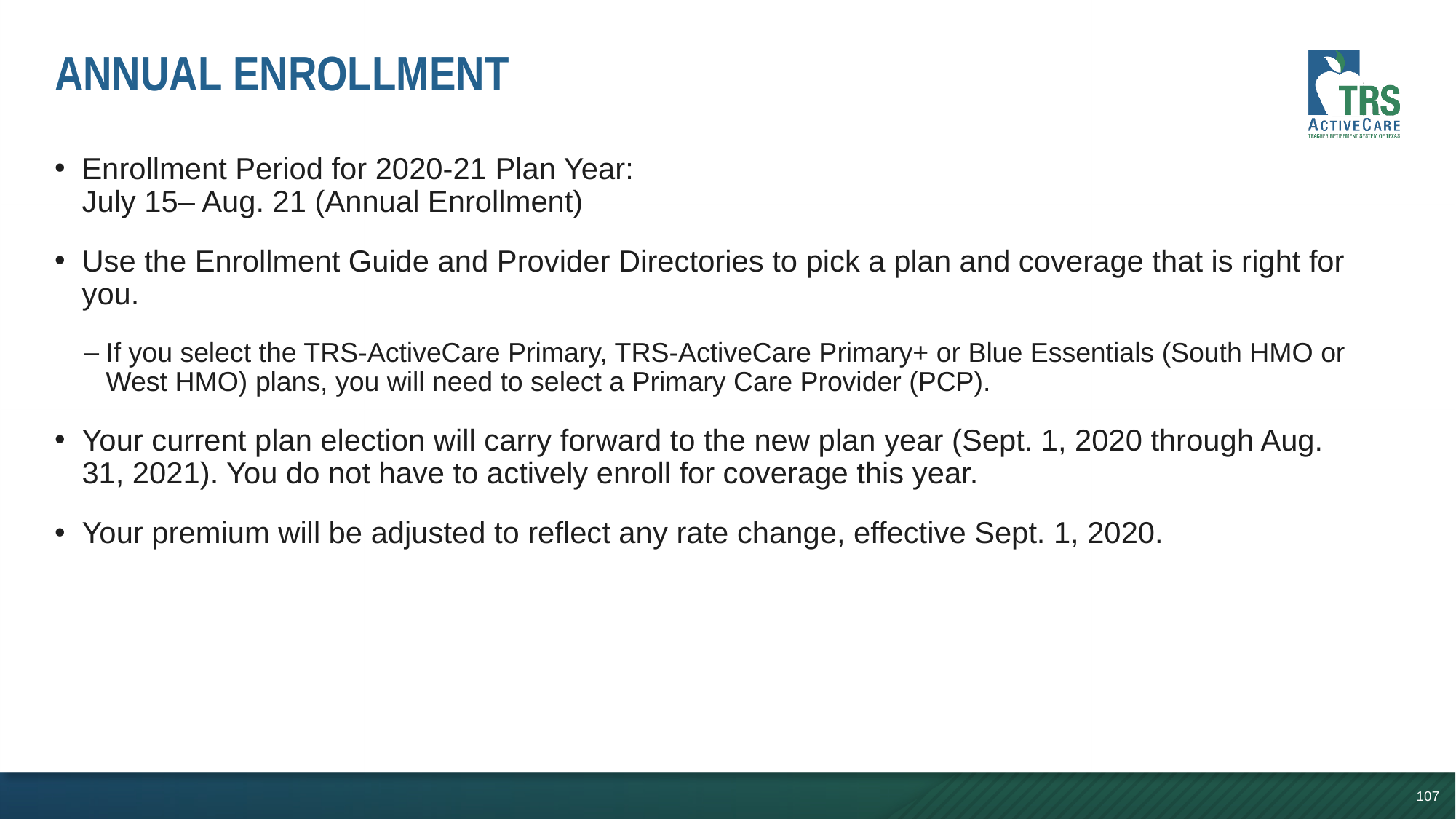

# Annual enrollment
Enrollment Period for 2020-21 Plan Year:
July 15– Aug. 21 (Annual Enrollment)
Use the Enrollment Guide and Provider Directories to pick a plan and coverage that is right for you.
If you select the TRS-ActiveCare Primary, TRS-ActiveCare Primary+ or Blue Essentials (South HMO or West HMO) plans, you will need to select a Primary Care Provider (PCP).
Your current plan election will carry forward to the new plan year (Sept. 1, 2020 through Aug. 31, 2021). You do not have to actively enroll for coverage this year.
Your premium will be adjusted to reflect any rate change, effective Sept. 1, 2020.

107